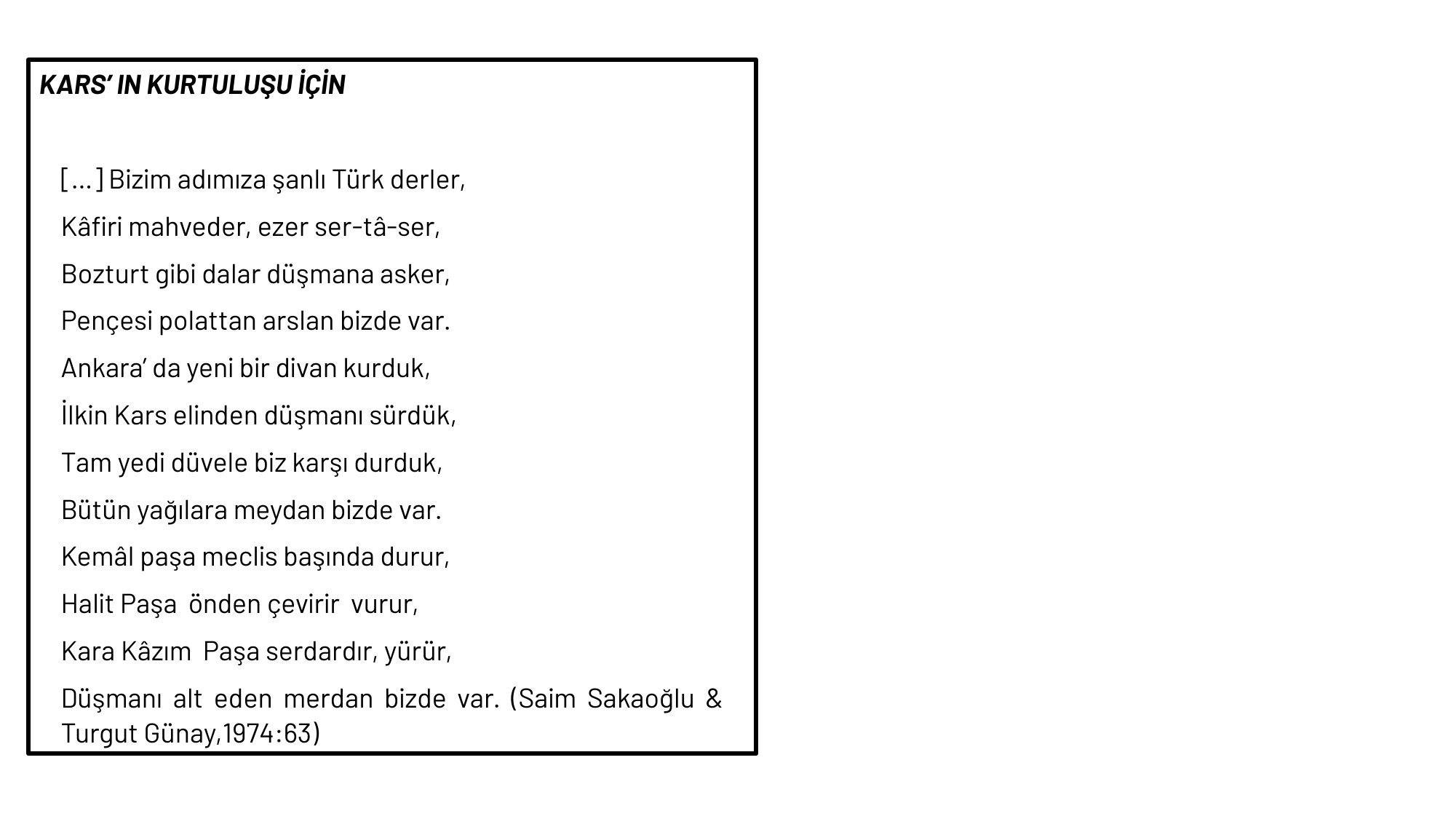

KARS’ IN KURTULUŞU İÇİN

[…] Bizim adımıza şanlı Türk derler,
Kâfiri mahveder, ezer ser-tâ-ser,
Bozturt gibi dalar düşmana asker,
Pençesi polattan arslan bizde var.
Ankara’ da yeni bir divan kurduk,
İlkin Kars elinden düşmanı sürdük,
Tam yedi düvele biz karşı durduk,
Bütün yağılara meydan bizde var.
Kemâl paşa meclis başında durur,
Halit Paşa  önden çevirir  vurur,
Kara Kâzım  Paşa serdardır, yürür,
Düşmanı alt eden merdan bizde var. (Saim Sakaoğlu & Turgut Günay,1974:63)